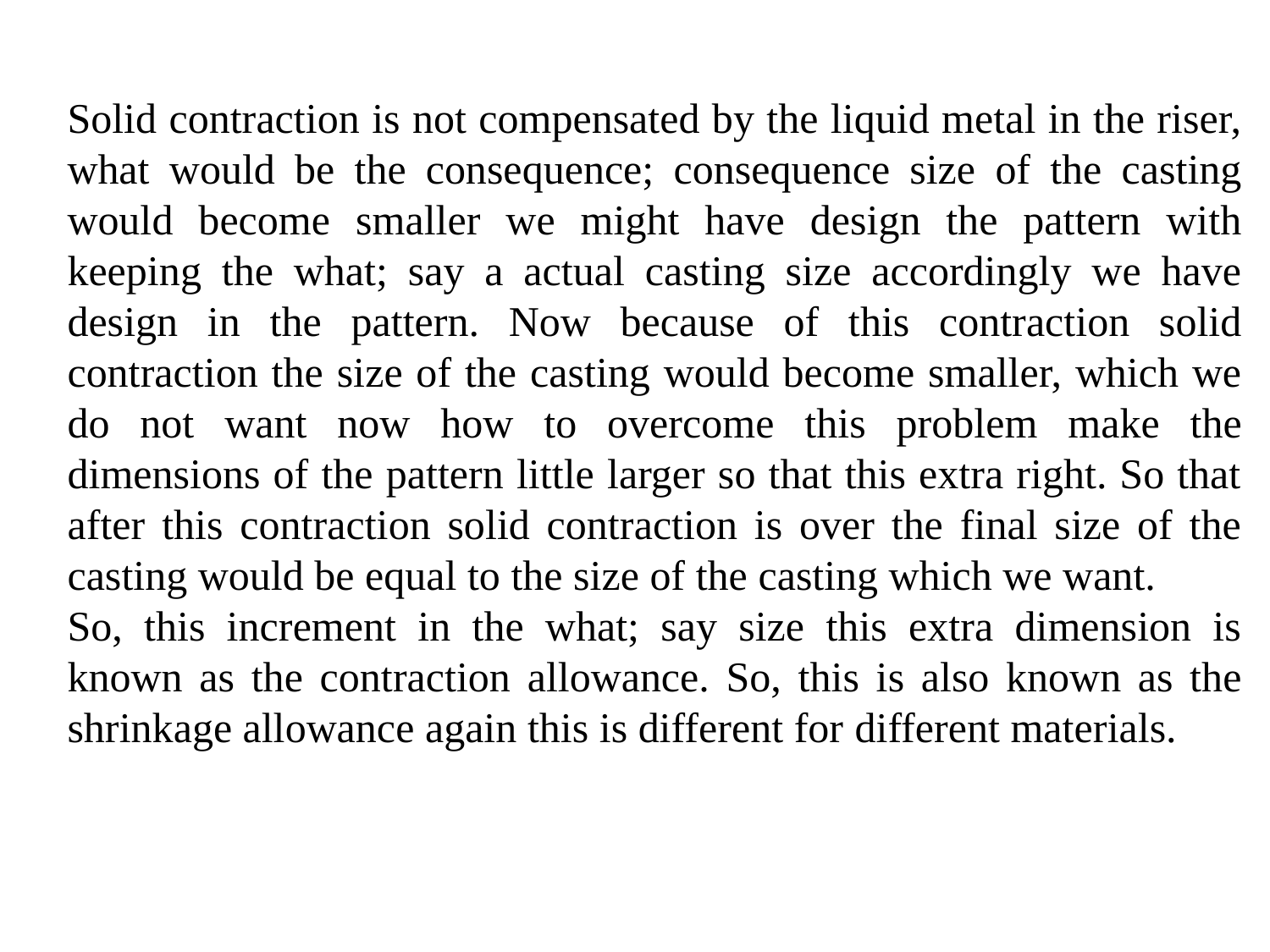

Solid contraction is not compensated by the liquid metal in the riser, what would be the consequence; consequence size of the casting would become smaller we might have design the pattern with keeping the what; say a actual casting size accordingly we have design in the pattern. Now because of this contraction solid contraction the size of the casting would become smaller, which we do not want now how to overcome this problem make the dimensions of the pattern little larger so that this extra right. So that after this contraction solid contraction is over the final size of the casting would be equal to the size of the casting which we want.
So, this increment in the what; say size this extra dimension is known as the contraction allowance. So, this is also known as the shrinkage allowance again this is different for different materials.